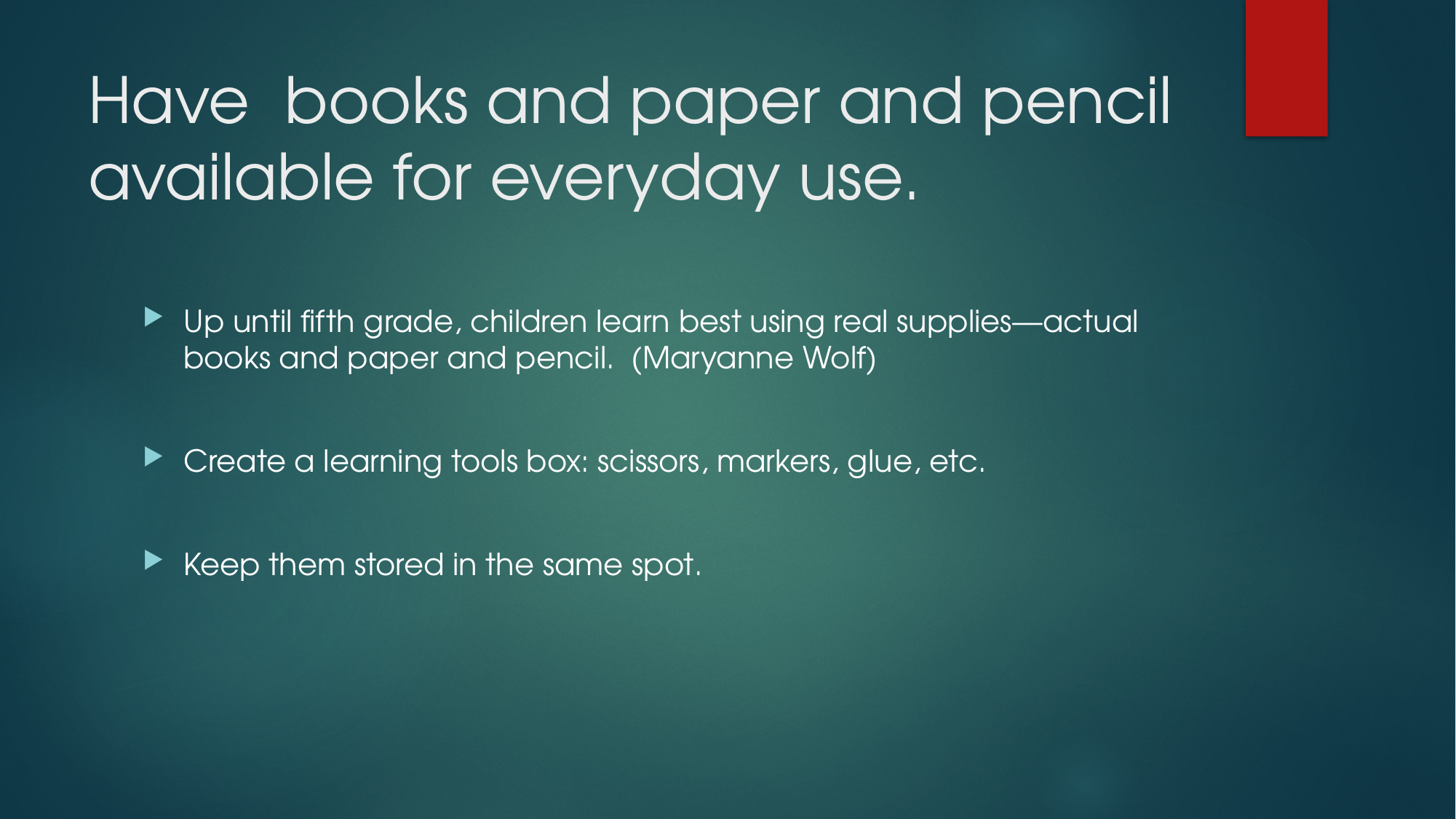

# Have  books and paper and pencil available for everyday use.

Up until fifth grade, children learn best using real supplies—actual books and paper and pencil.  (Maryanne Wolf)

Create a learning tools box: scissors, markers, glue, etc.

Keep them stored in the same spot.